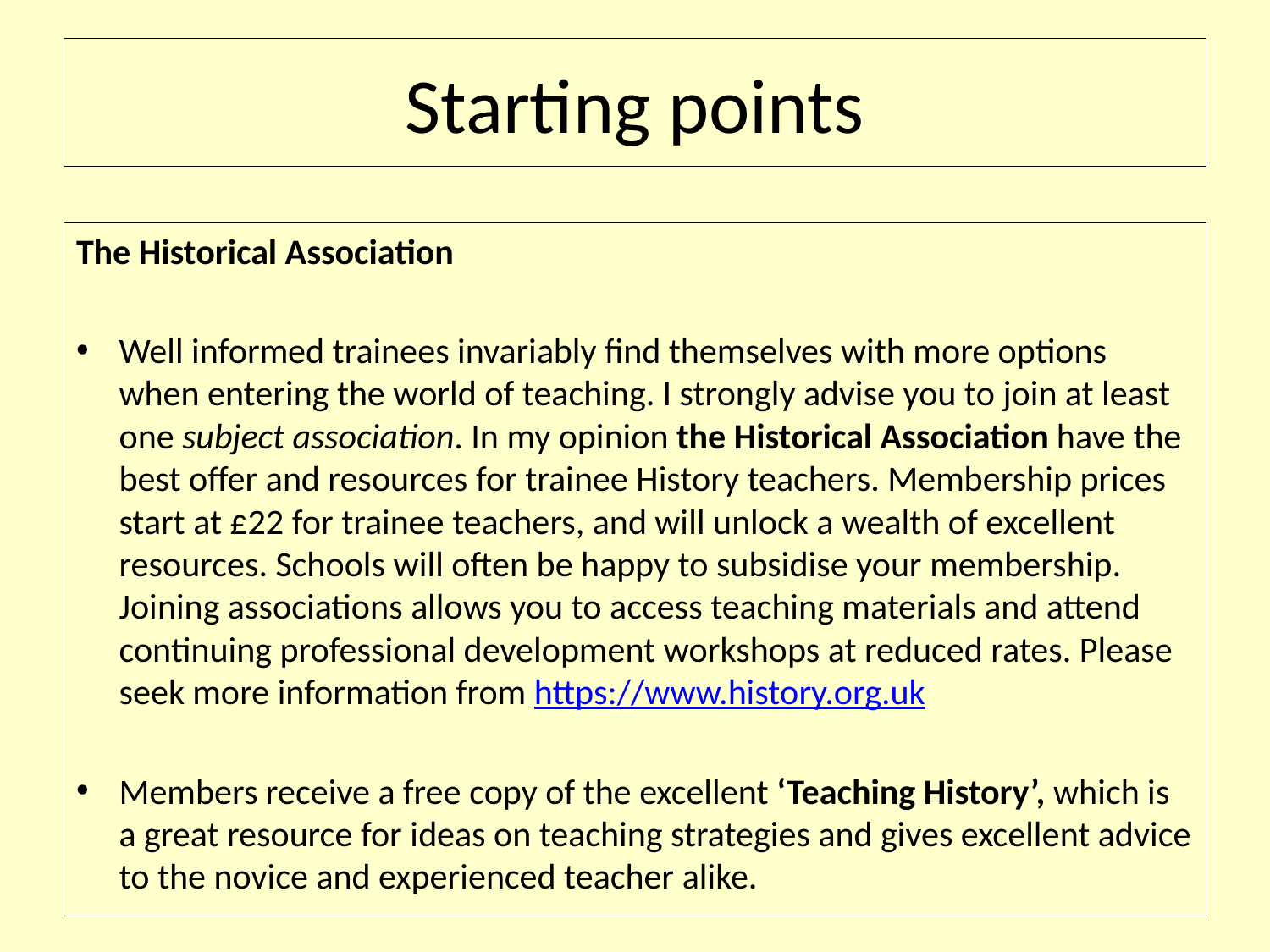

# Starting points
The Historical Association

Well informed trainees invariably find themselves with more options when entering the world of teaching. I strongly advise you to join at least one subject association. In my opinion the Historical Association have the best offer and resources for trainee History teachers. Membership prices start at £22 for trainee teachers, and will unlock a wealth of excellent resources. Schools will often be happy to subsidise your membership. Joining associations allows you to access teaching materials and attend continuing professional development workshops at reduced rates. Please seek more information from https://www.history.org.uk

Members receive a free copy of the excellent ‘Teaching History’, which is a great resource for ideas on teaching strategies and gives excellent advice to the novice and experienced teacher alike.